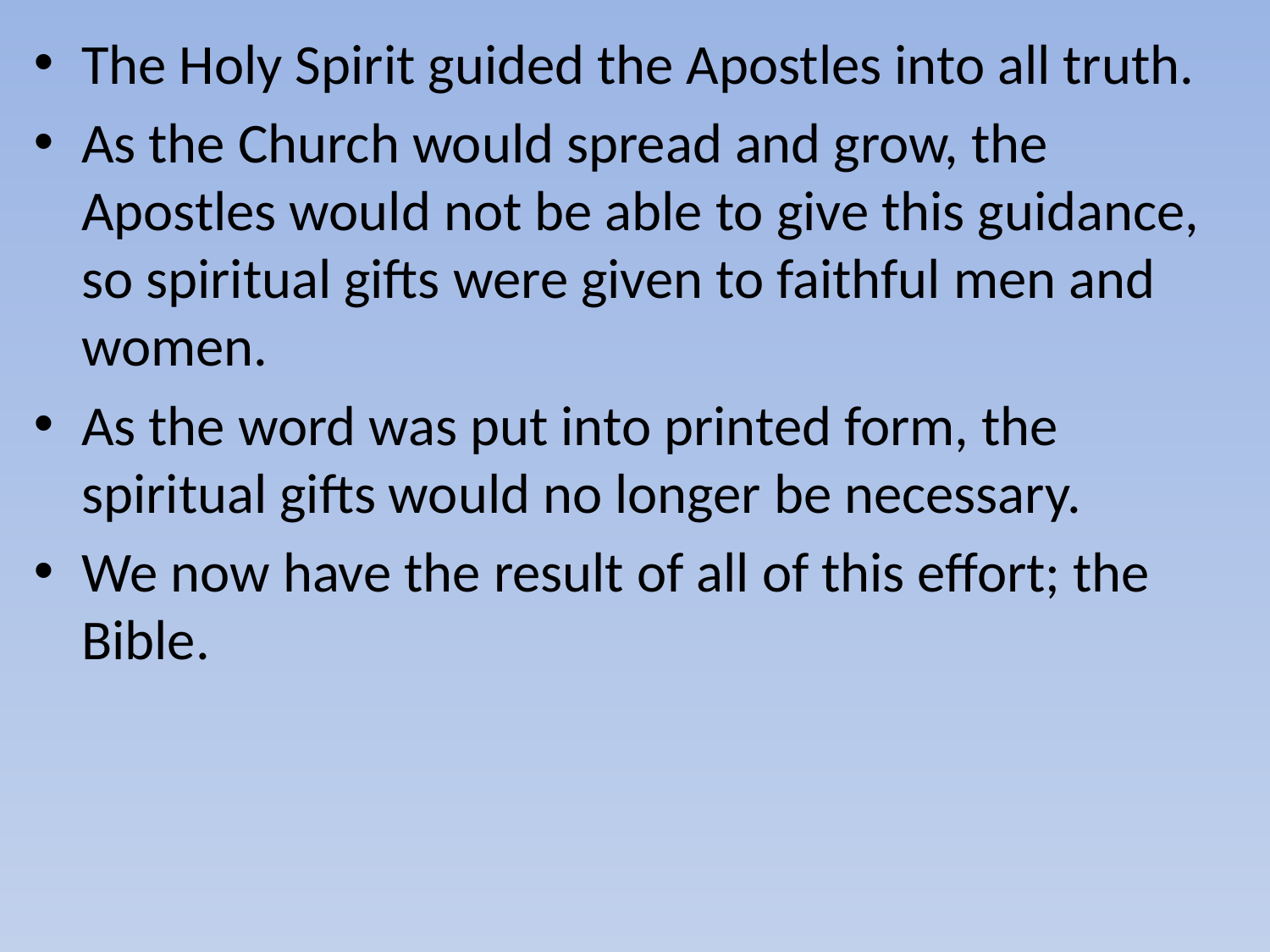

The Holy Spirit guided the Apostles into all truth.
As the Church would spread and grow, the Apostles would not be able to give this guidance, so spiritual gifts were given to faithful men and women.
As the word was put into printed form, the spiritual gifts would no longer be necessary.
We now have the result of all of this effort; the Bible.